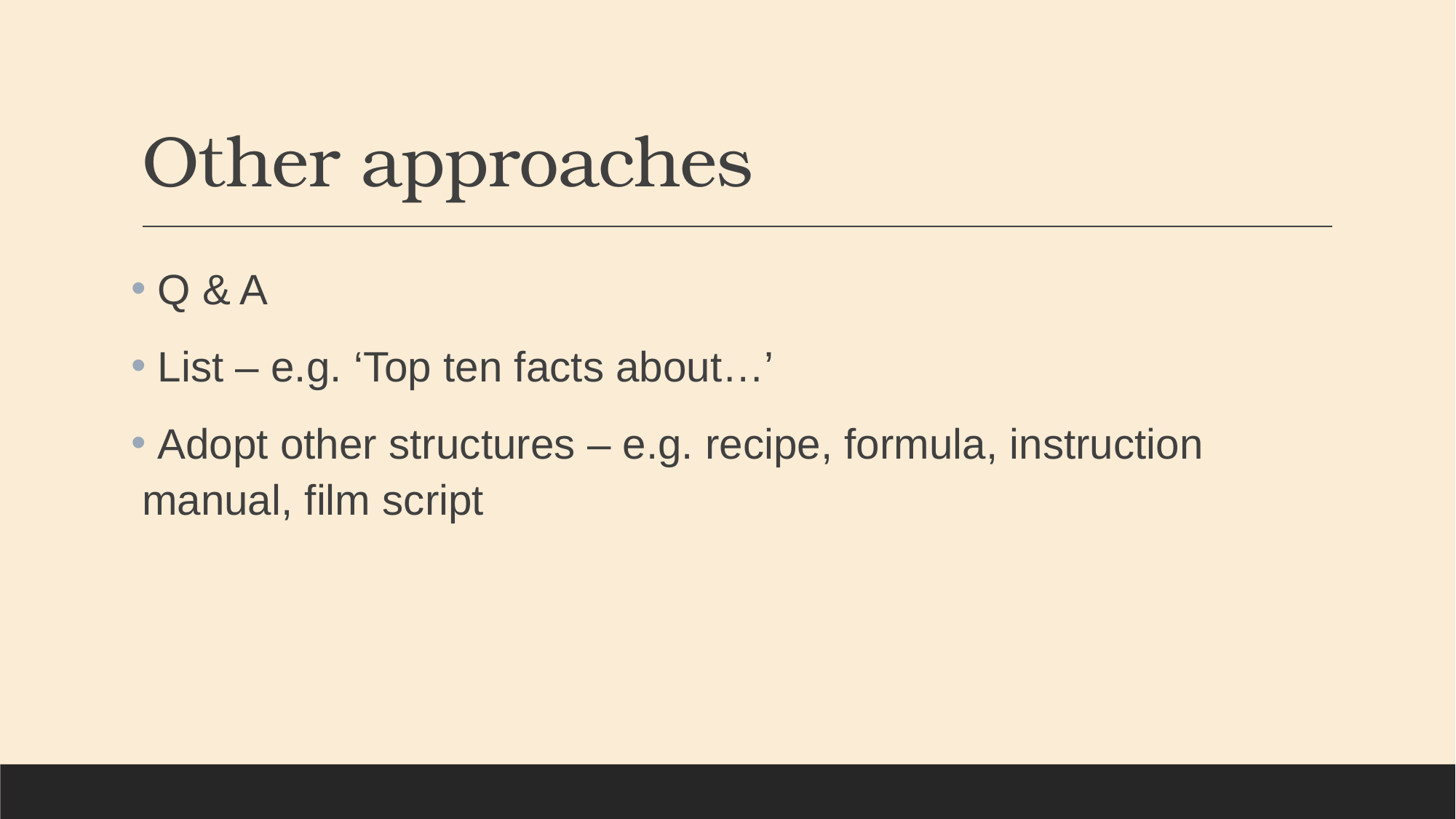

# Other approaches
 Q & A
 List – e.g. ‘Top ten facts about…’
 Adopt other structures – e.g. recipe, formula, instruction   manual, film script